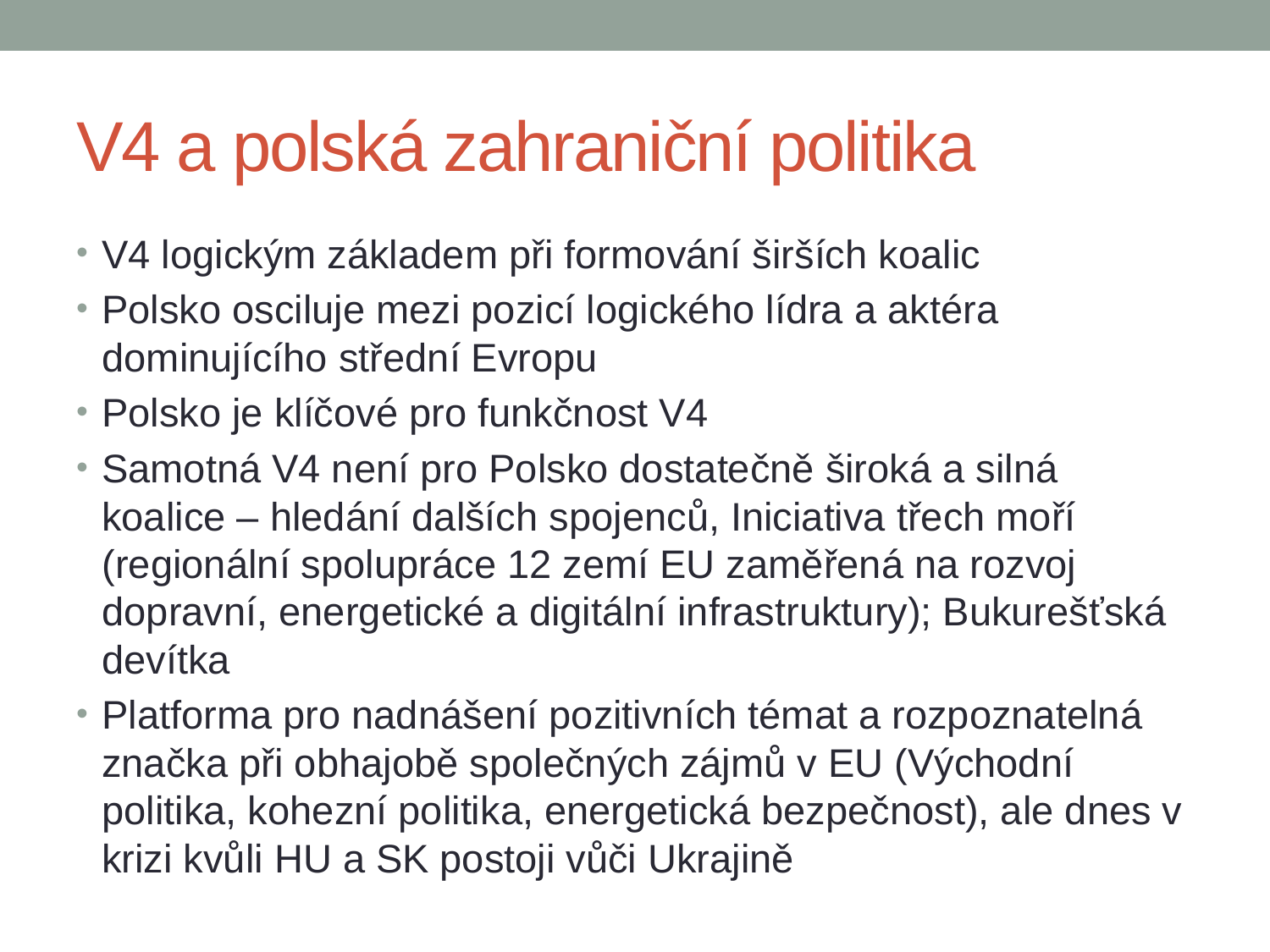

# V4 a polská zahraniční politika
V4 logickým základem při formování širších koalic
Polsko osciluje mezi pozicí logického lídra a aktéra dominujícího střední Evropu
Polsko je klíčové pro funkčnost V4
Samotná V4 není pro Polsko dostatečně široká a silná koalice – hledání dalších spojenců, Iniciativa třech moří (regionální spolupráce 12 zemí EU zaměřená na rozvoj dopravní, energetické a digitální infrastruktury); Bukurešťská devítka
Platforma pro nadnášení pozitivních témat a rozpoznatelná značka při obhajobě společných zájmů v EU (Východní politika, kohezní politika, energetická bezpečnost), ale dnes v krizi kvůli HU a SK postoji vůči Ukrajině